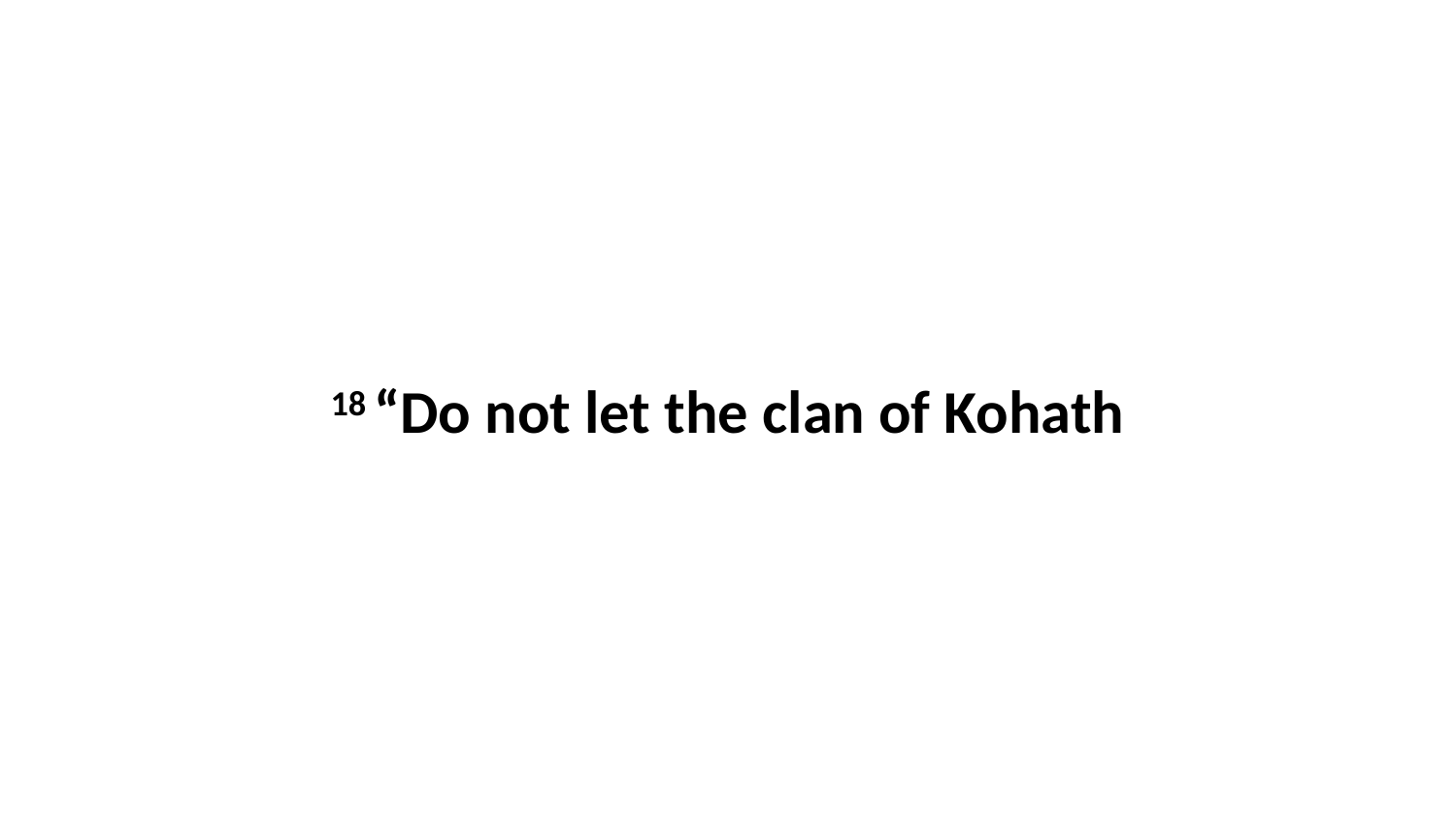

18 “Do not let the clan of Kohath